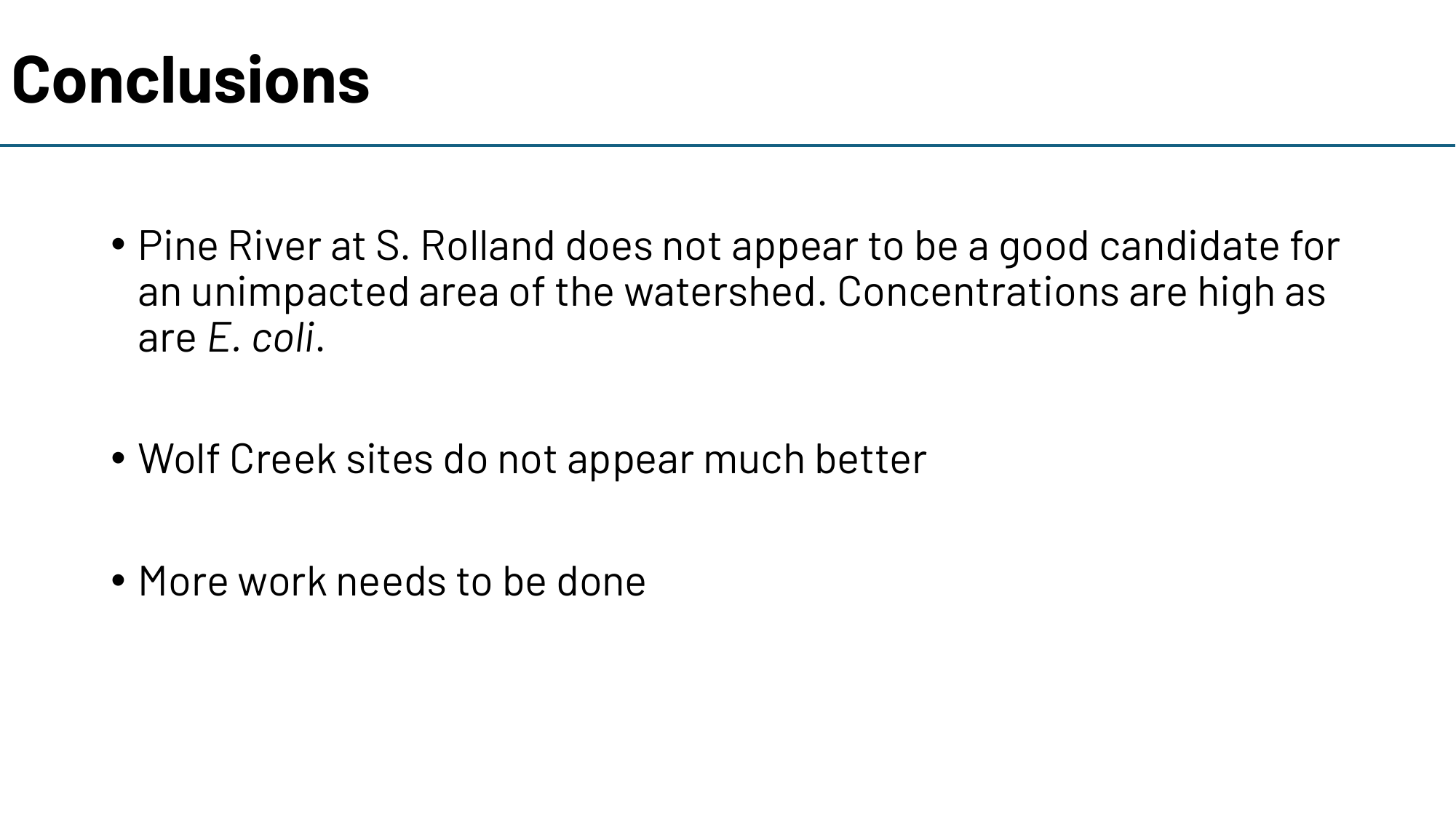

# Conclusions
Pine River at S. Rolland does not appear to be a good candidate for an unimpacted area of the watershed. Concentrations are high as are E. coli.

Wolf Creek sites do not appear much better

More work needs to be done